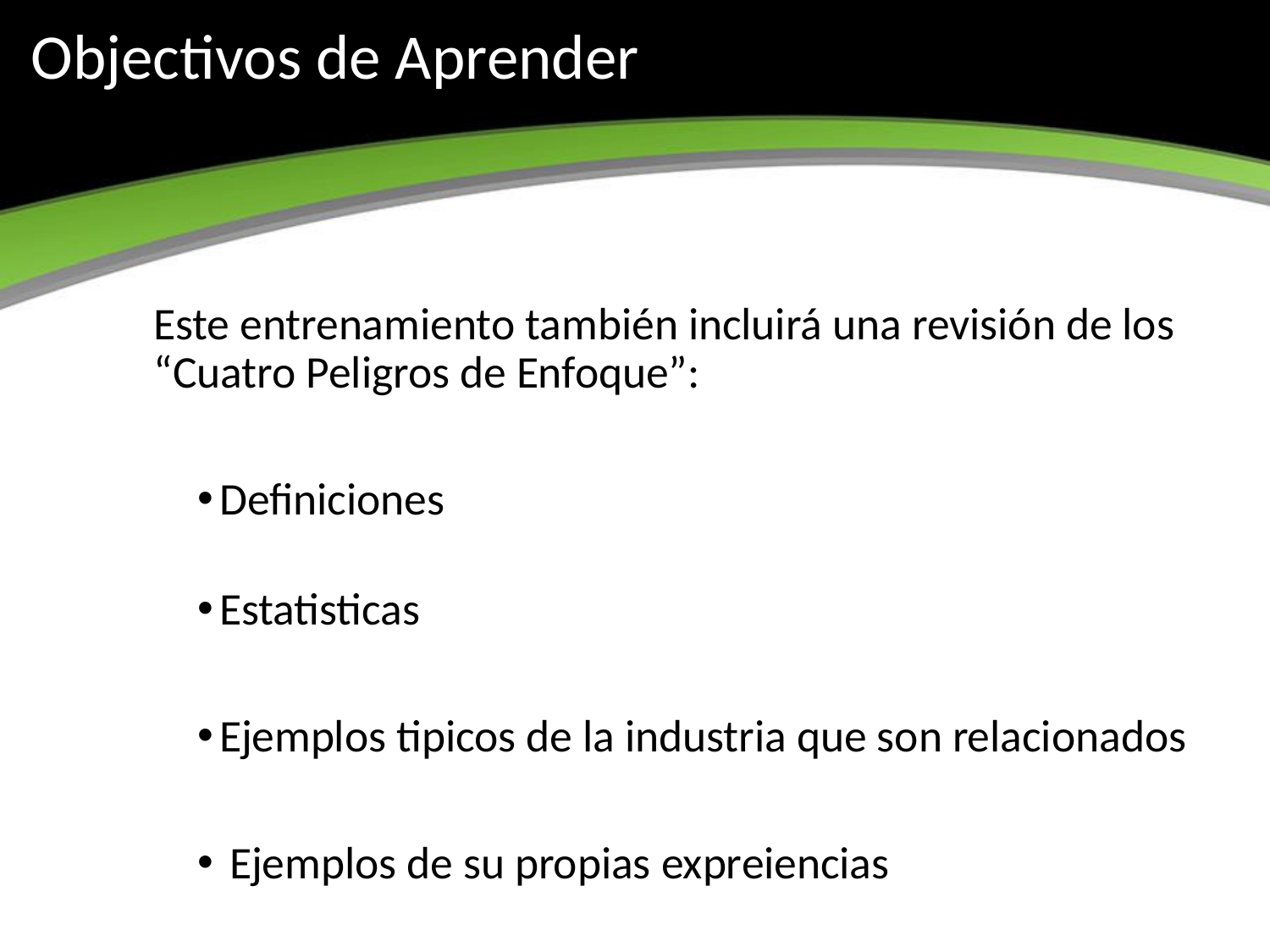

# Objectivos de Aprender
Este entrenamiento también incluirá una revisión de los “Cuatro Peligros de Enfoque”:

Definiciones

Estatisticas

Ejemplos tipicos de la industria que son relacionados

 Ejemplos de su propias expreiencias